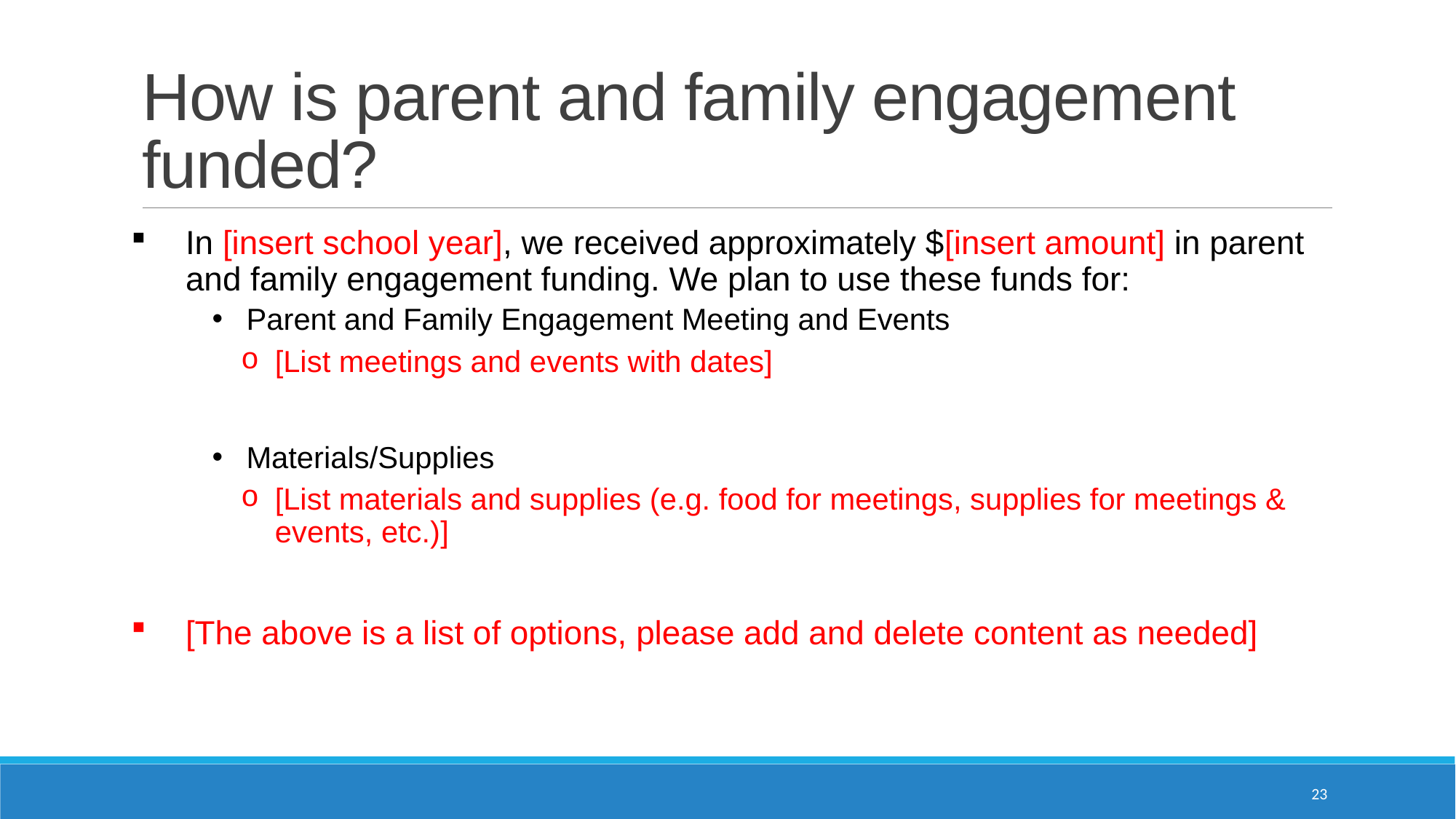

# How is parent and family engagement funded?
In [insert school year], we received approximately $[insert amount] in parent and family engagement funding. We plan to use these funds for:
Parent and Family Engagement Meeting and Events
[List meetings and events with dates]

Materials/Supplies
[List materials and supplies (e.g. food for meetings, supplies for meetings & events, etc.)]

[The above is a list of options, please add and delete content as needed]

23